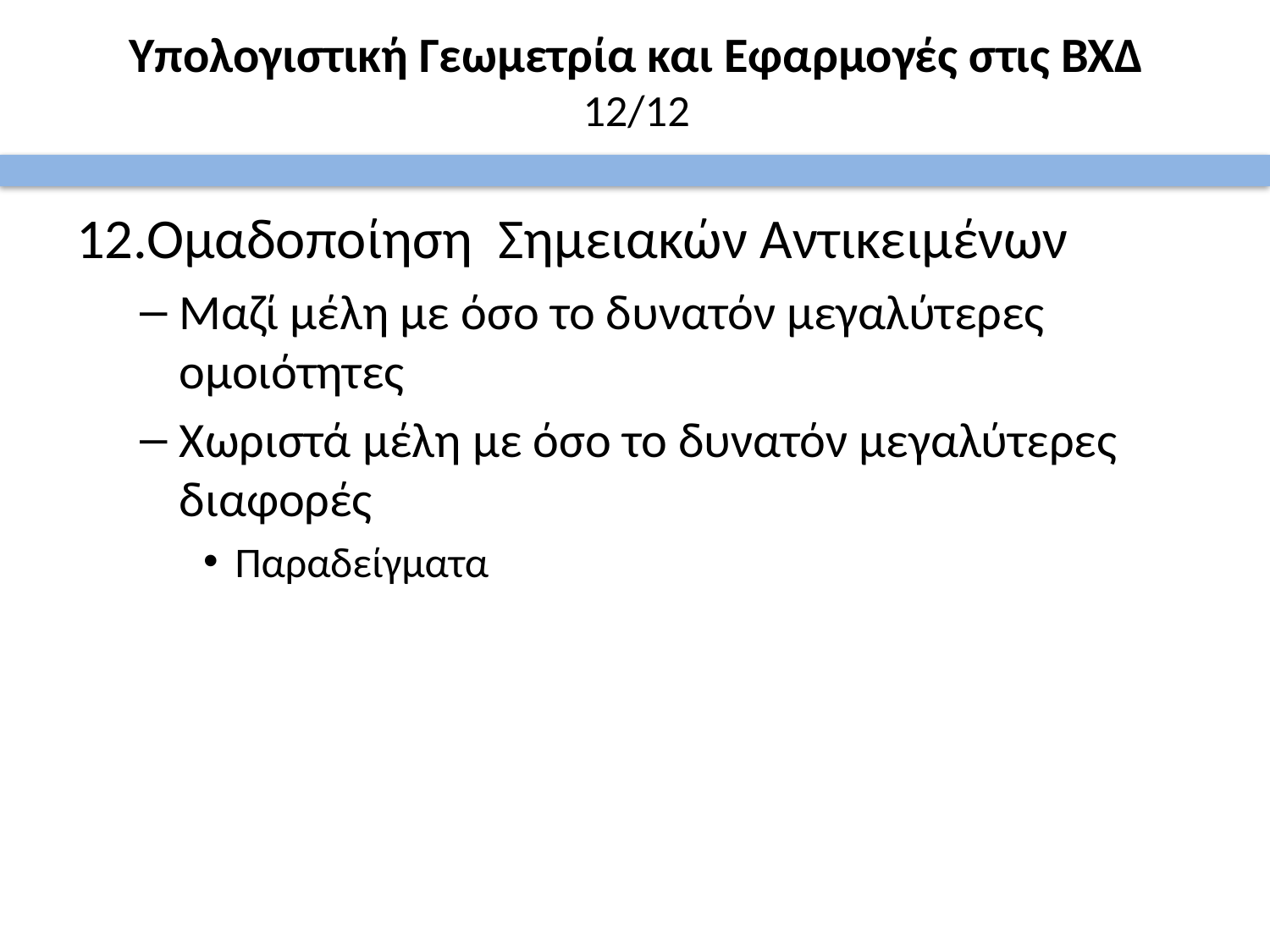

# Υπολογιστική Γεωμετρία και Εφαρμογές στις ΒΧΔ 12/12
12.Ομαδοποίηση  Σημειακών Αντικειμένων
Μαζί μέλη με όσο το δυνατόν μεγαλύτερες ομοιότητες
Χωριστά μέλη με όσο το δυνατόν μεγαλύτερες διαφορές
Παραδείγματα